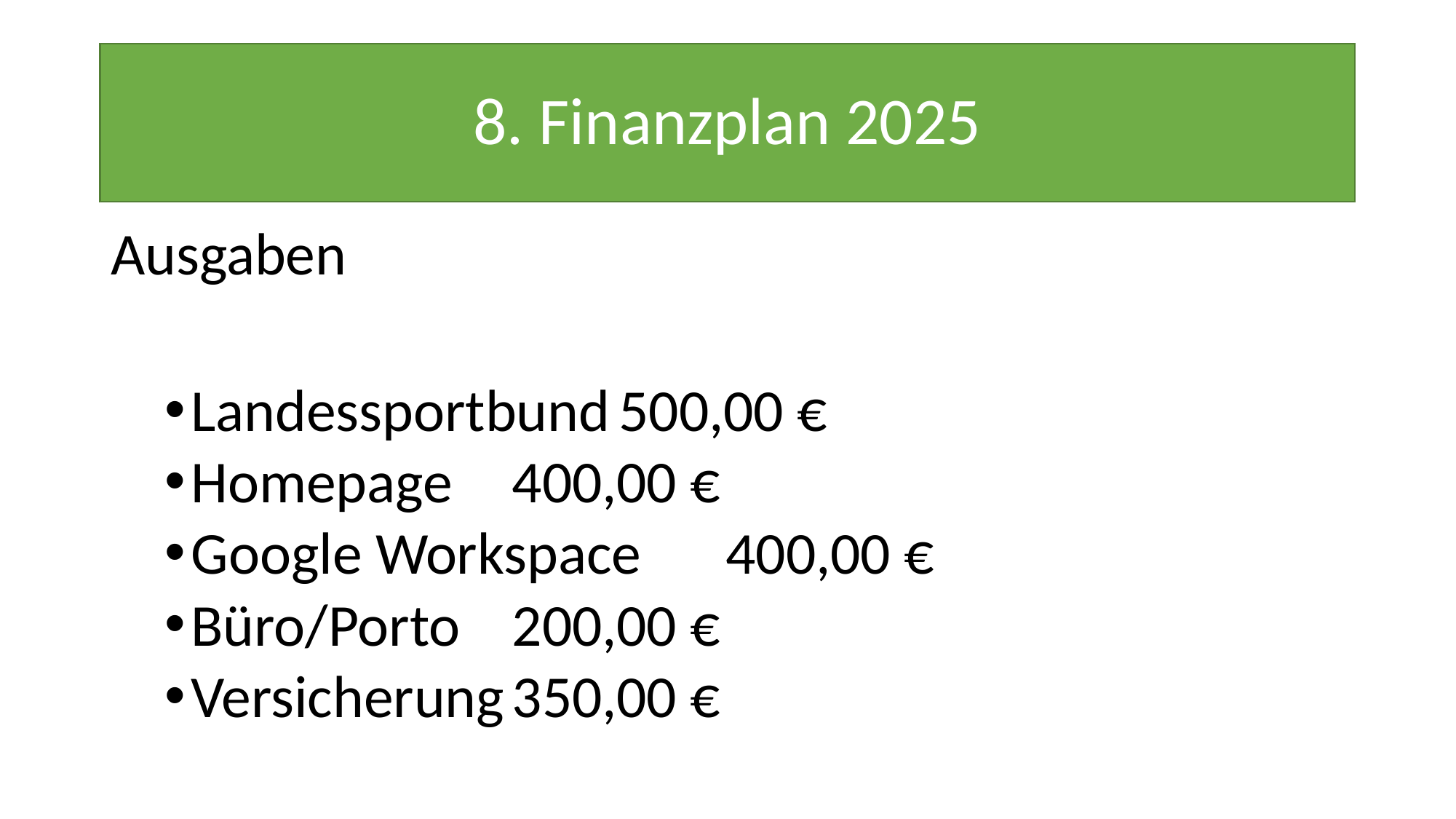

# 8. Finanzplan 2025
Ausgaben

Landessportbund			500,00 €
Homepage				400,00 €
Google Workspace			400,00 €
Büro/Porto				200,00 €
Versicherung				350,00 €